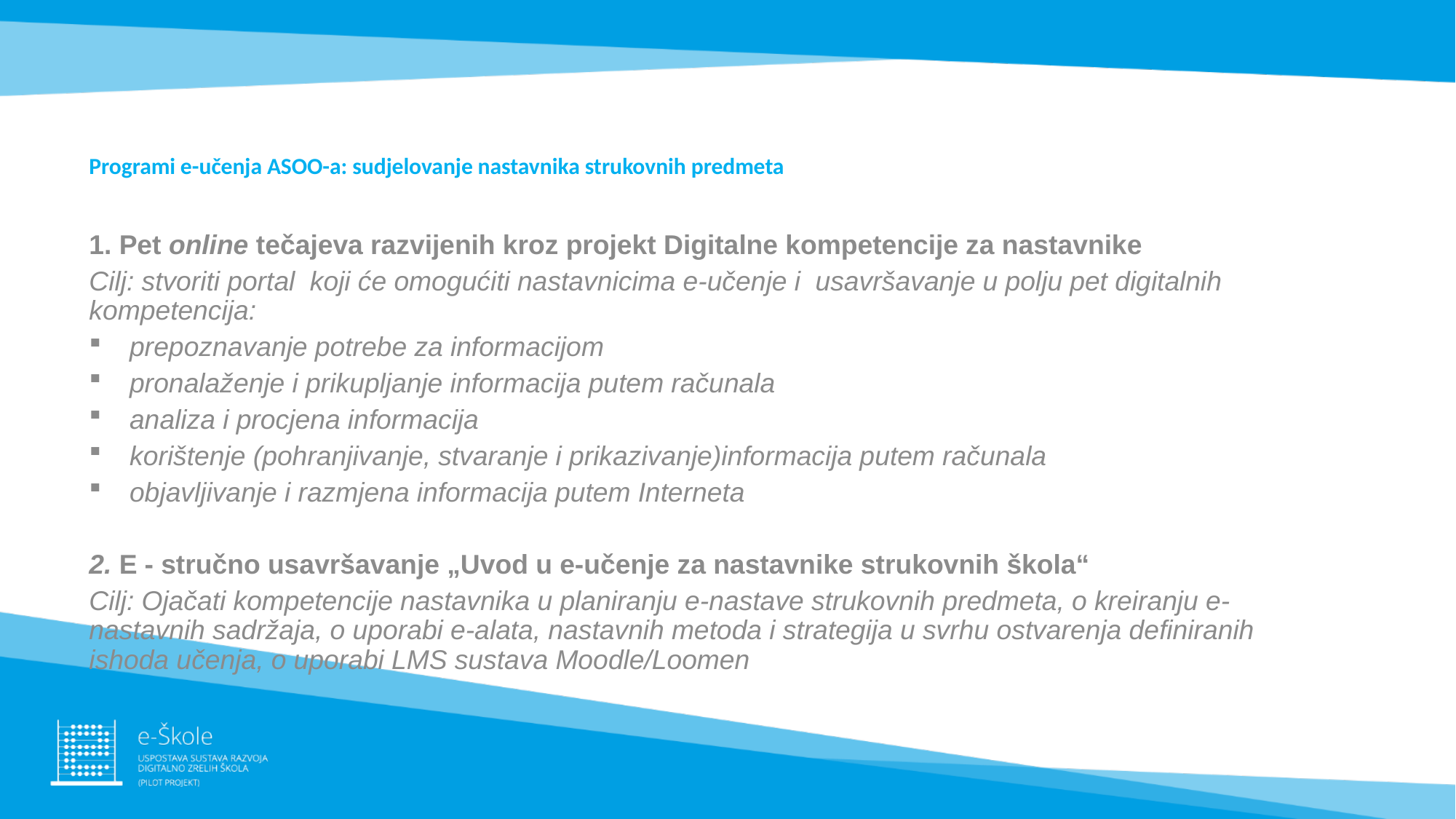

# Programi e-učenja ASOO-a: sudjelovanje nastavnika strukovnih predmeta

1. Pet online tečajeva razvijenih kroz projekt Digitalne kompetencije za nastavnike
Cilj: stvoriti portal  koji će omogućiti nastavnicima e-učenje i  usavršavanje u polju pet digitalnih kompetencija:
prepoznavanje potrebe za informacijom
pronalaženje i prikupljanje informacija putem računala
analiza i procjena informacija
korištenje (pohranjivanje, stvaranje i prikazivanje)informacija putem računala
objavljivanje i razmjena informacija putem Interneta

2. E - stručno usavršavanje „Uvod u e-učenje za nastavnike strukovnih škola“
Cilj: Ojačati kompetencije nastavnika u planiranju e-nastave strukovnih predmeta, o kreiranju e-nastavnih sadržaja, o uporabi e-alata, nastavnih metoda i strategija u svrhu ostvarenja definiranih ishoda učenja, o uporabi LMS sustava Moodle/Loomen